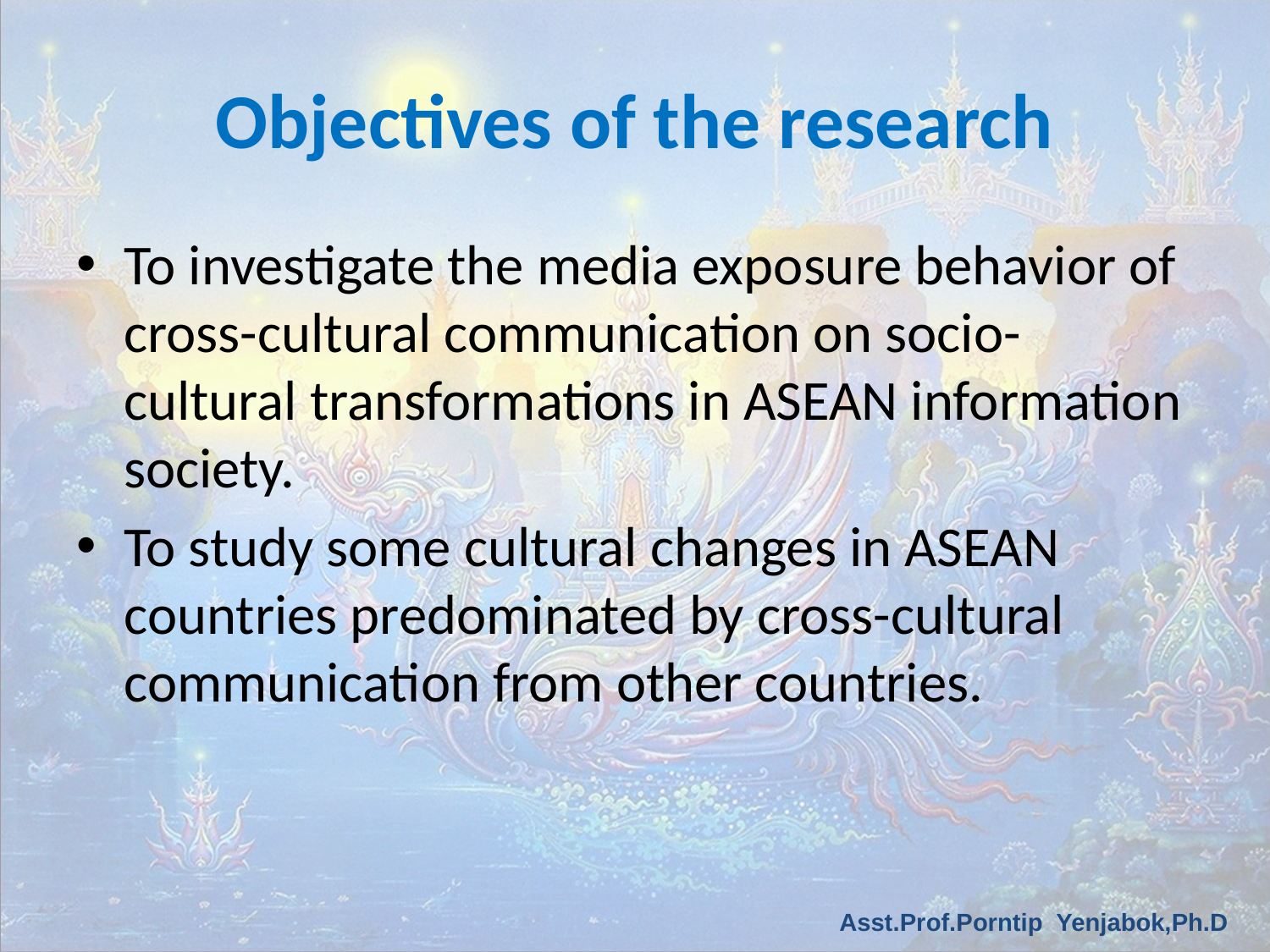

# Objectives of the research
To investigate the media exposure behavior of cross-cultural communication on socio-cultural transformations in ASEAN information society.
To study some cultural changes in ASEAN countries predominated by cross-cultural communication from other countries.

Asst.Prof.Porntip  Yenjabok,Ph.D